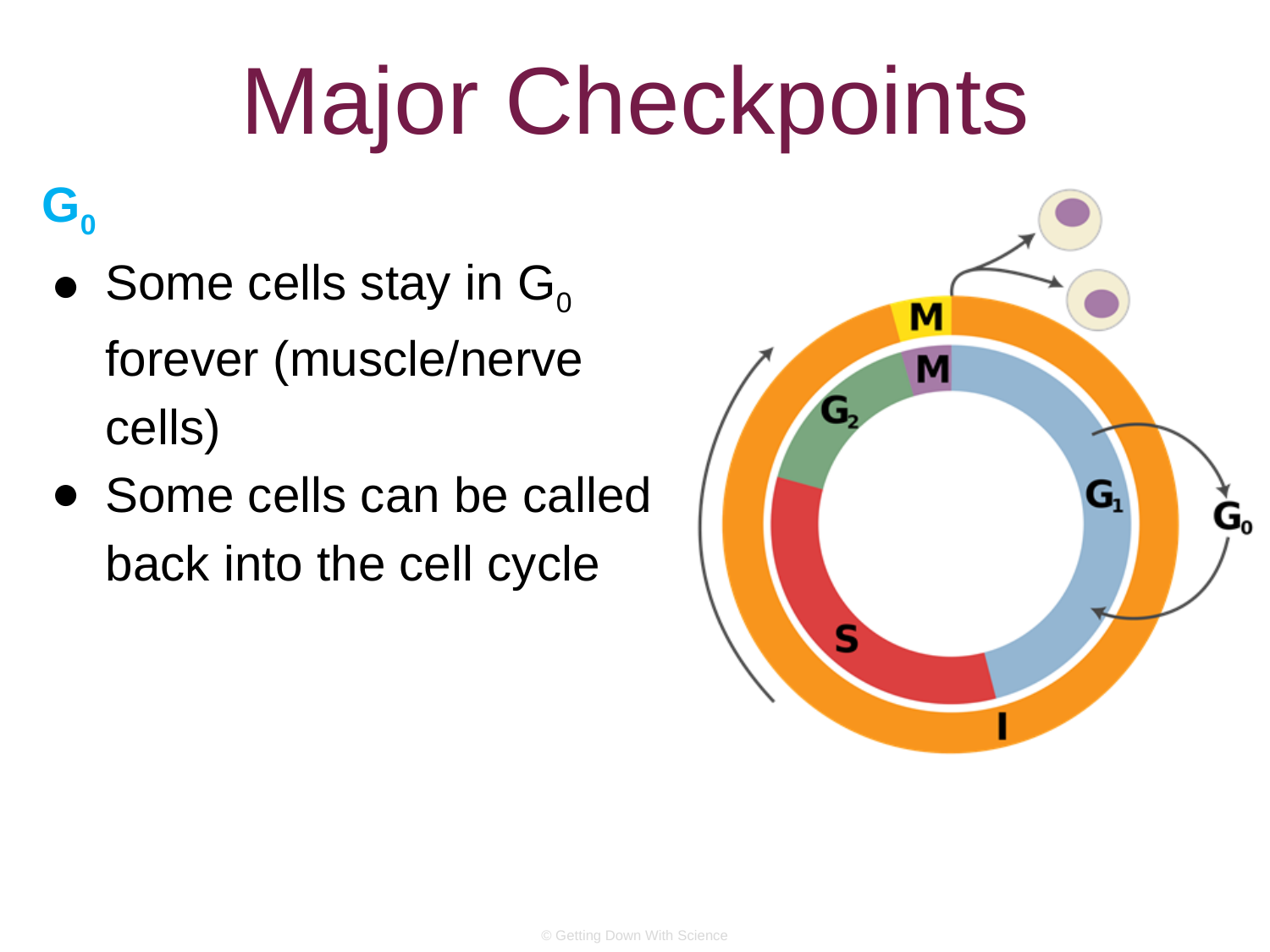

# Major Checkpoints
G0
Some cells stay in G0 forever (muscle/nerve cells)
Some cells can be called back into the cell cycle